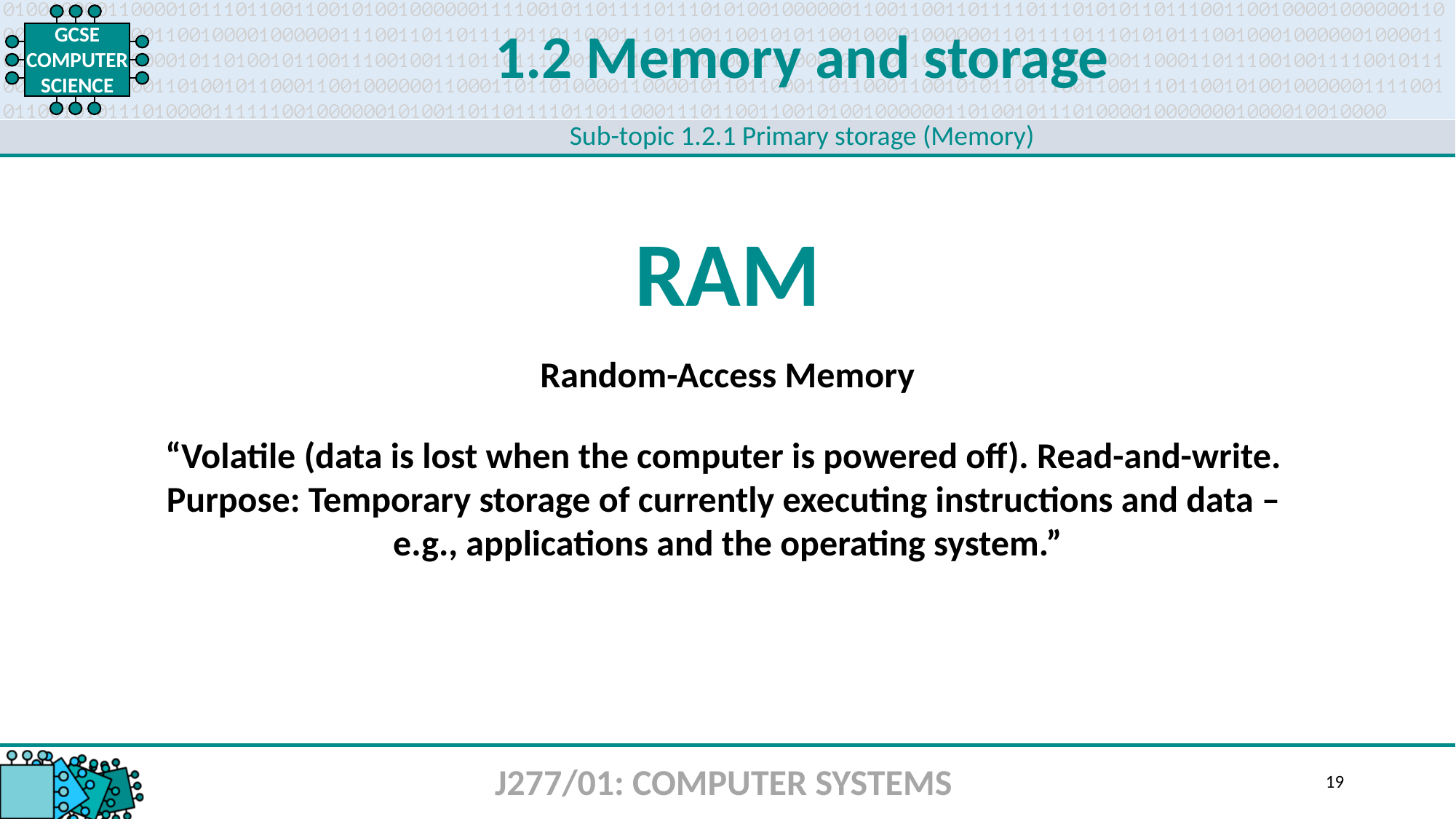

1.2 Memory and storage
Sub-topic 1.2.1 Primary storage (Memory)
RAM
Random-Access Memory
“Volatile (data is lost when the computer is powered off). Read-and-write.
Purpose: Temporary storage of currently executing instructions and data –
e.g., applications and the operating system.”
J277/01: COMPUTER SYSTEMS
19